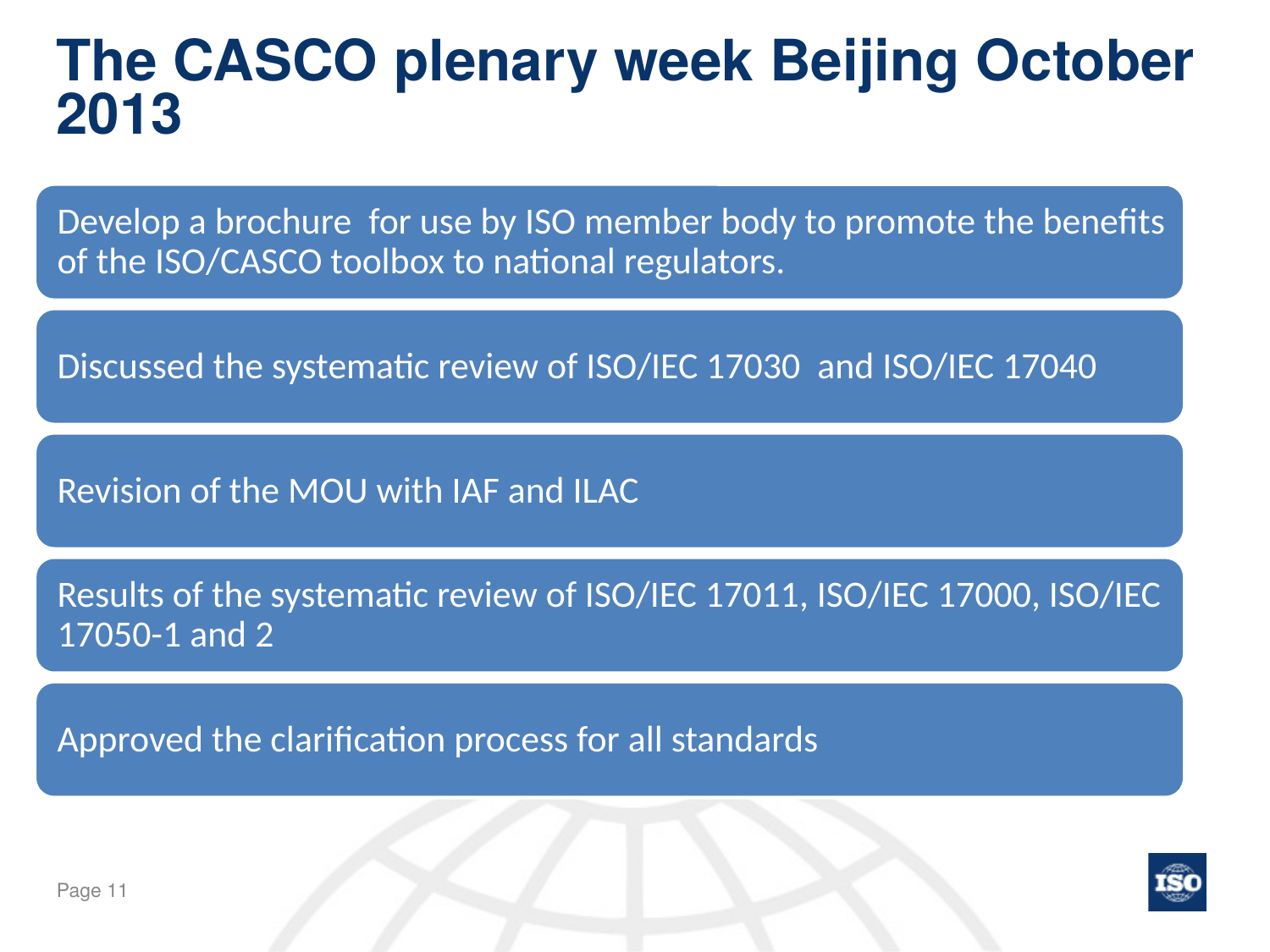

# The CASCO plenary week Beijing October 2013
Develop a brochure  for use by ISO member body to promote the benefits of the ISO/CASCO toolbox to national regulators.
Discussed the systematic review of ISO/IEC 17030  and ISO/IEC 17040
Revision of the MOU with IAF and ILAC
Results of the systematic review of ISO/IEC 17011, ISO/IEC 17000, ISO/IEC 17050-1 and 2
Approved the clarification process for all standards